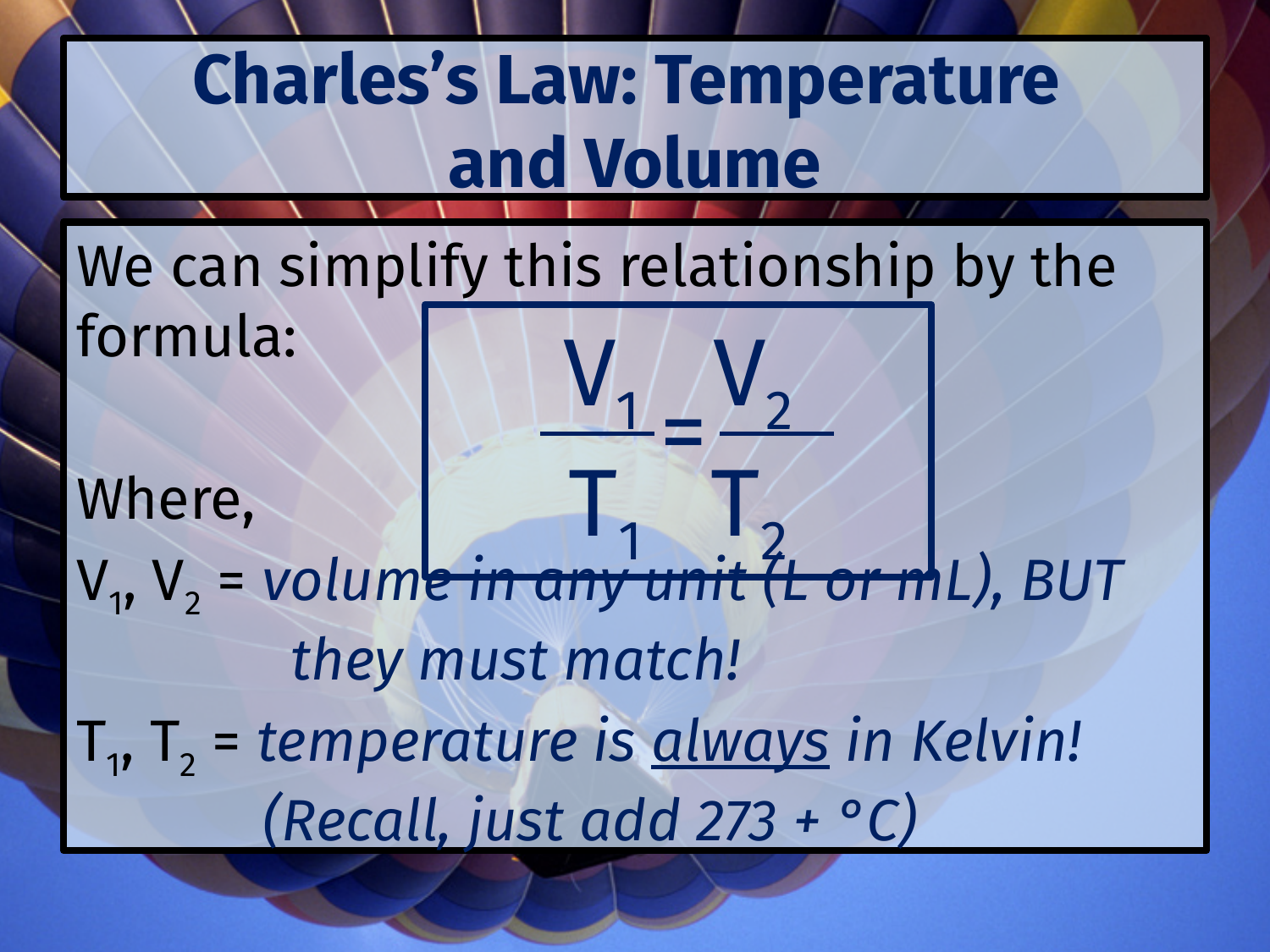

# Charles’s Law: Temperature and Volume
We can simplify this relationship by the formula:

Where,
V1, V2 = volume in any unit (L or mL), BUT they must match!
T1, T2 = temperature is always in Kelvin! 	    (Recall, just add 273 + °C)
V1     V2
T1    T2
=